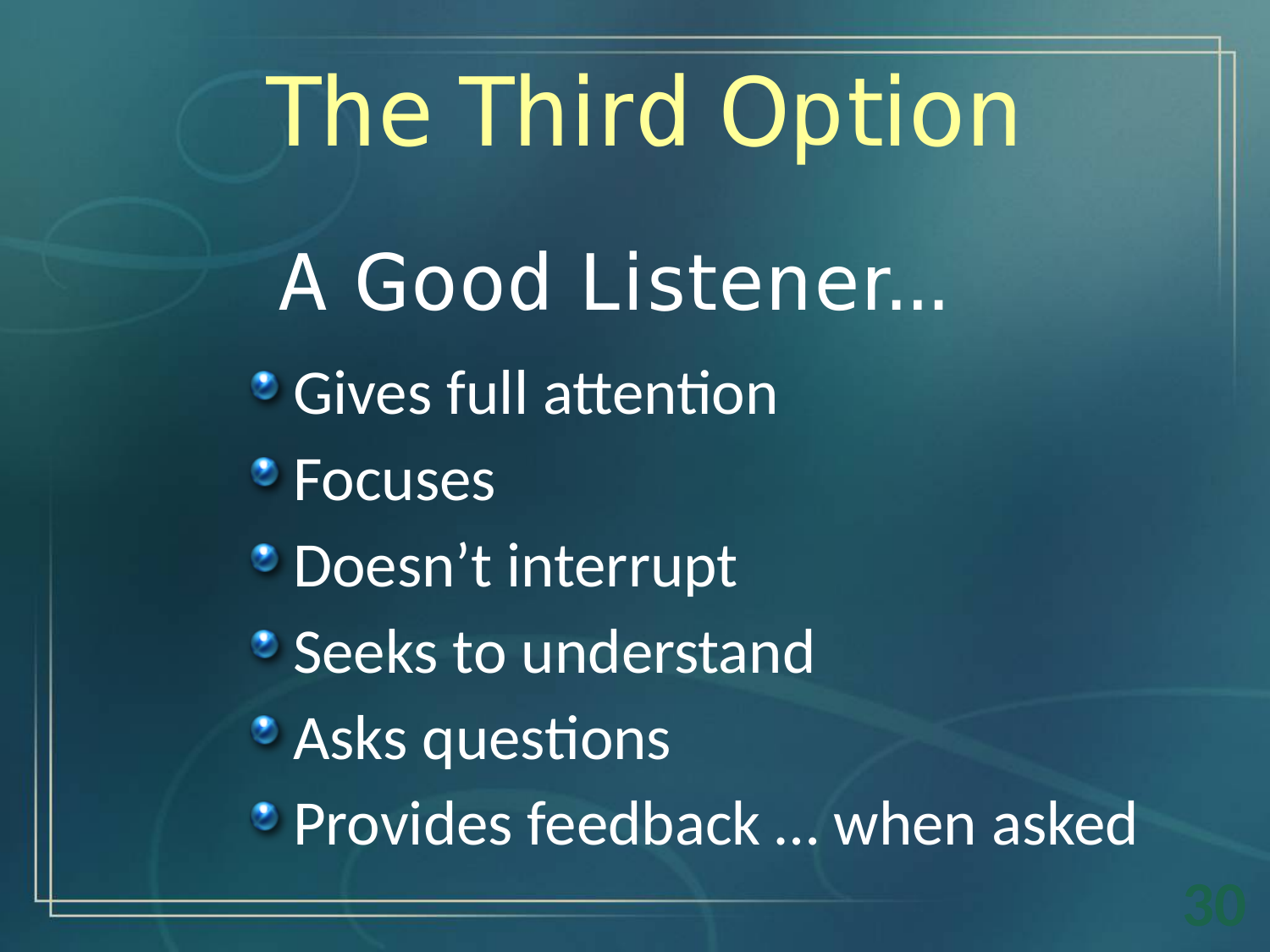

The Third Option
A Good Listener…

Gives full attention
Focuses
Doesn’t interrupt
Seeks to understand
Asks questions
Provides feedback … when asked
30